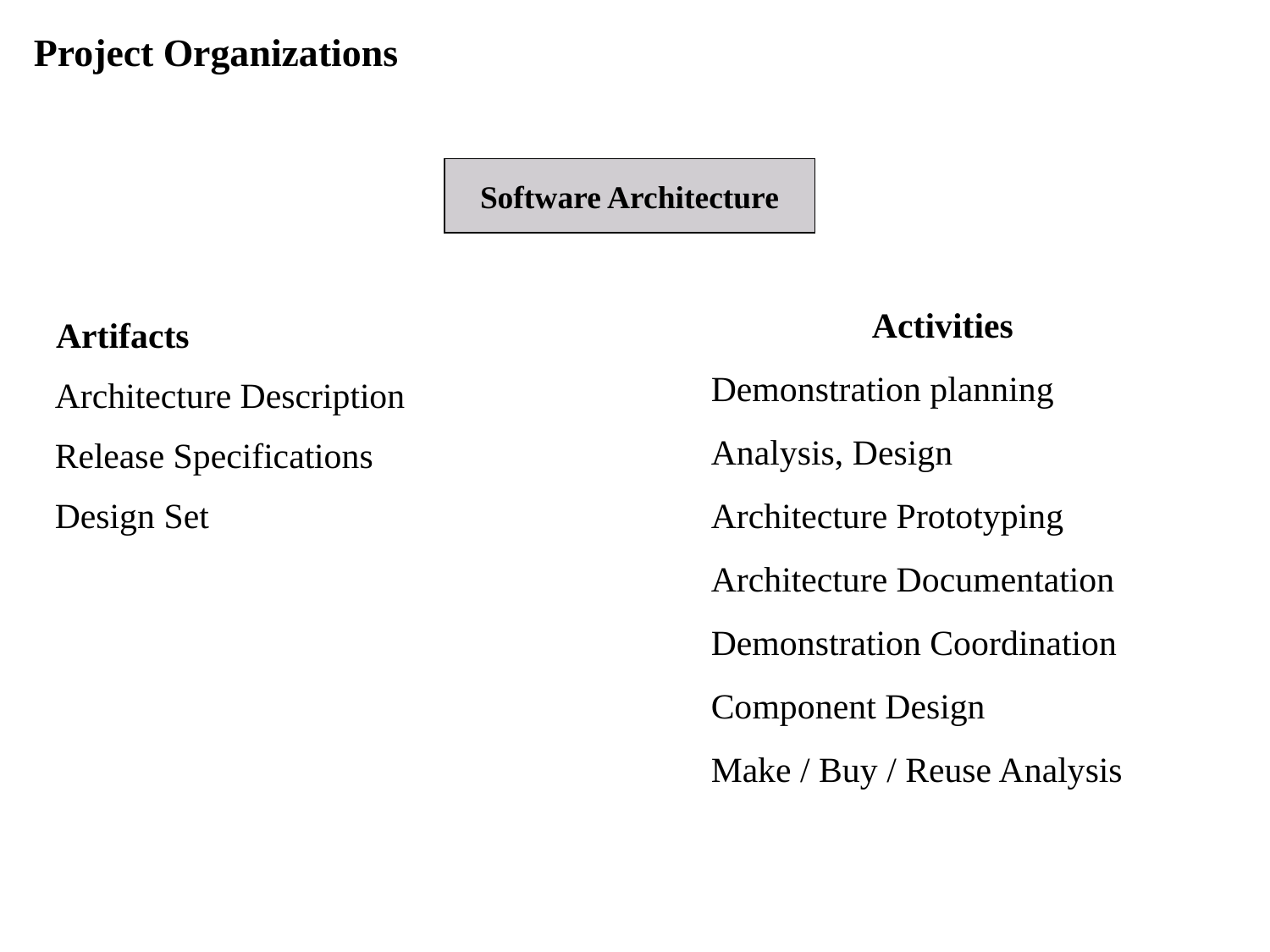

Project Organizations

Software Architecture
Activities
Demonstration planning
Analysis, Design
Architecture Prototyping
Architecture Documentation
Demonstration Coordination
Component Design
Make / Buy / Reuse Analysis
Artifacts
Architecture Description
Release Specifications
Design Set